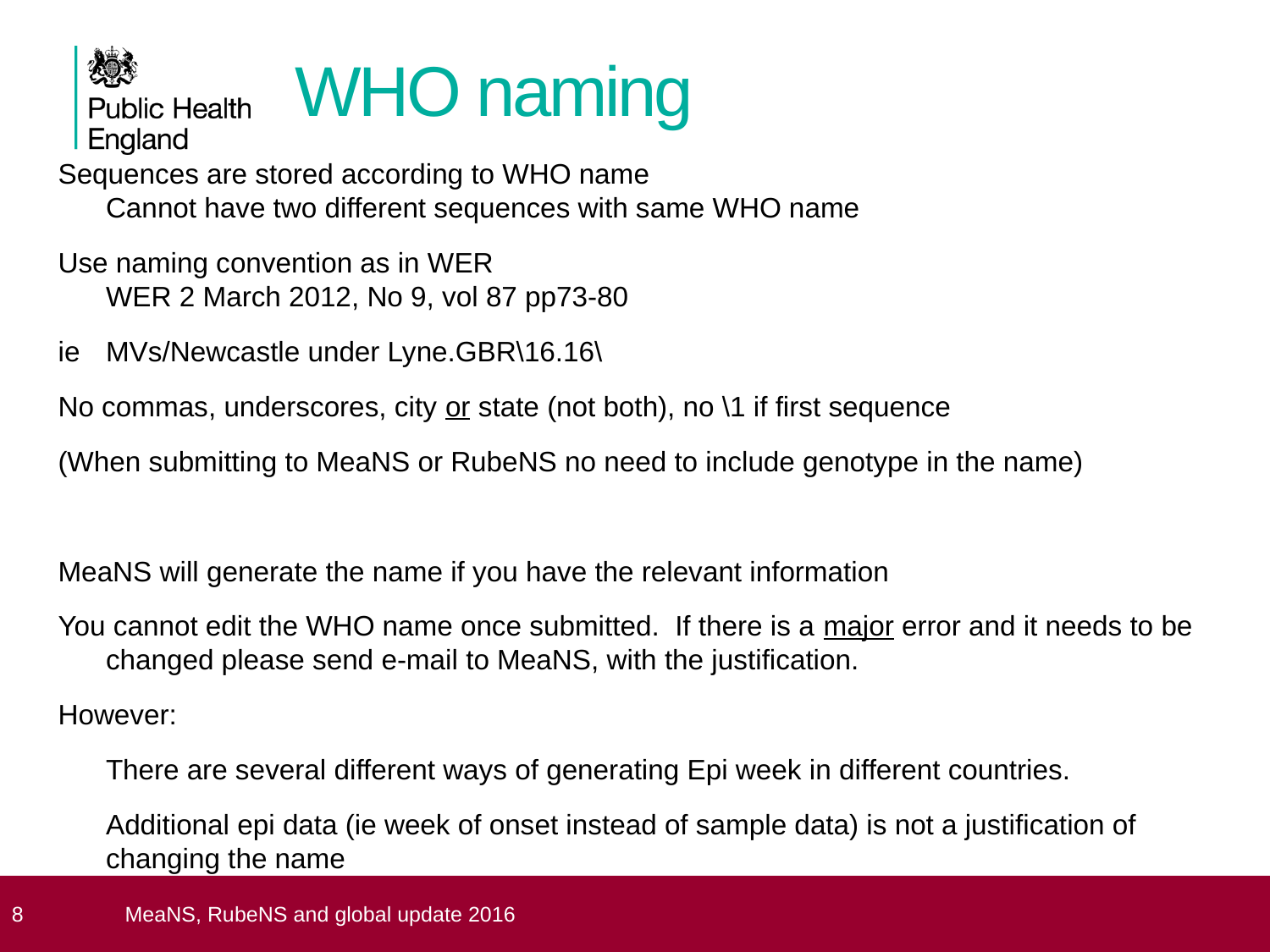

# WHO naming
Sequences are stored according to WHO name
Cannot have two different sequences with same WHO name
Use naming convention as in WER
WER 2 March 2012, No 9, vol 87 pp73-80
ie	MVs/Newcastle under Lyne.GBR\16.16\
No commas, underscores, city or state (not both), no \1 if first sequence
(When submitting to MeaNS or RubeNS no need to include genotype in the name)

MeaNS will generate the name if you have the relevant information
You cannot edit the WHO name once submitted.  If there is a major error and it needs to be changed please send e-mail to MeaNS, with the justification.
However:
	There are several different ways of generating Epi week in different countries.
	Additional epi data (ie week of onset instead of sample data) is not a justification of changing the name

  8
MeaNS, RubeNS and global update 2016